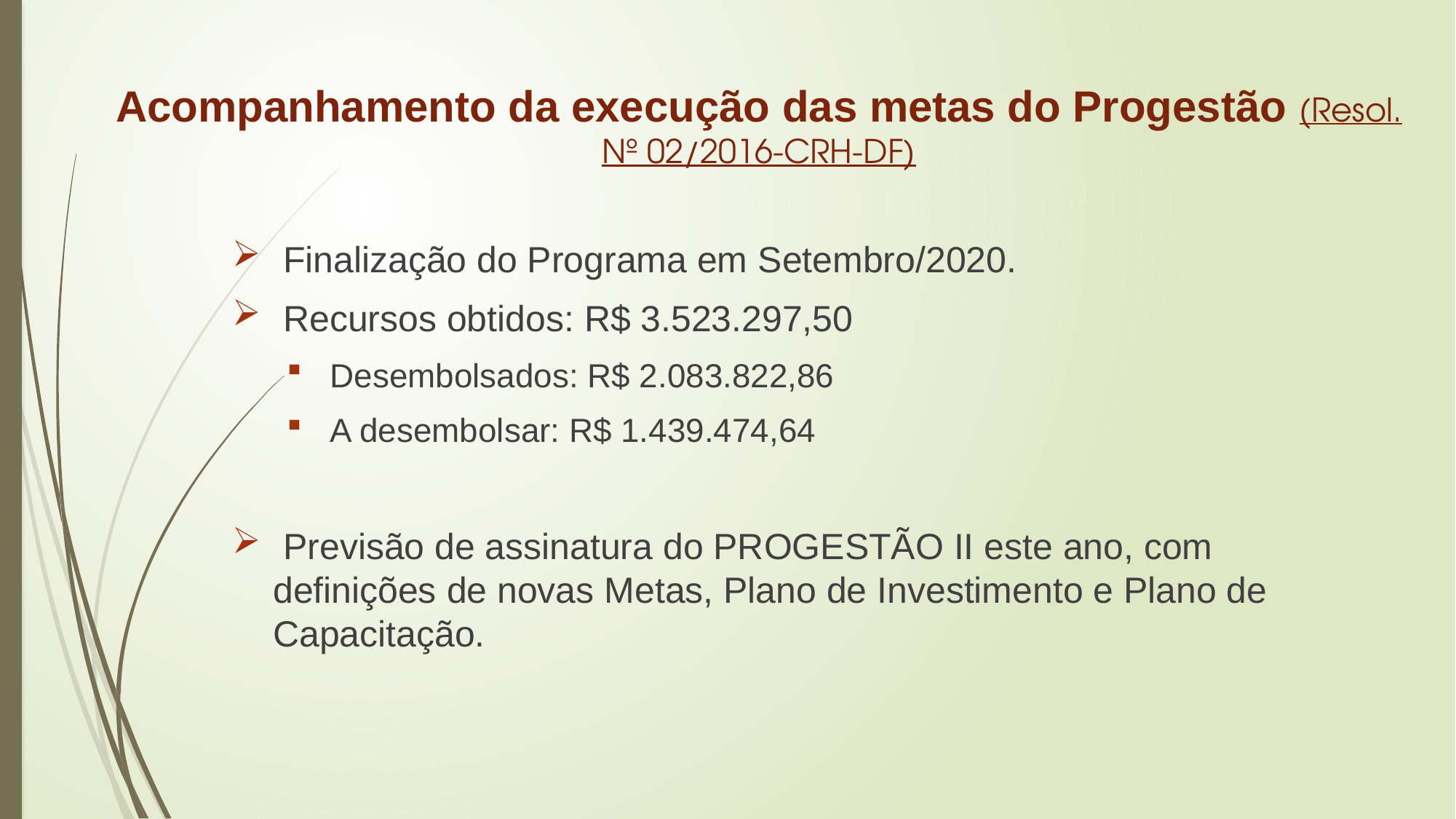

# Acompanhamento da execução das metas do Progestão (Resol. Nº 02/2016-CRH-DF)
 Finalização do Programa em Setembro/2020.
 Recursos obtidos: R$ 3.523.297,50
 Desembolsados: R$ 2.083.822,86
 A desembolsar: R$ 1.439.474,64

 Previsão de assinatura do PROGESTÃO II este ano, com definições de novas Metas, Plano de Investimento e Plano de Capacitação.